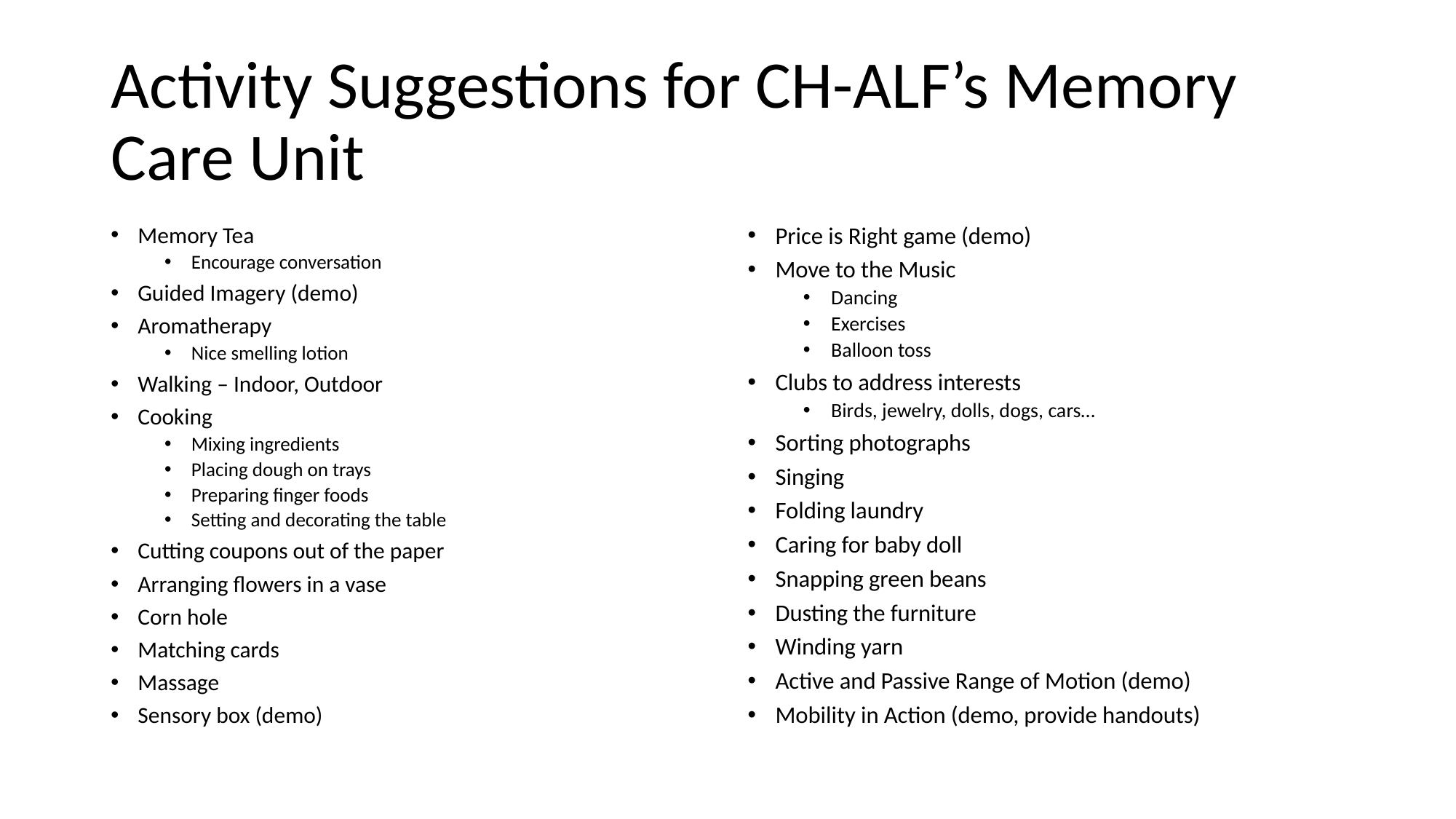

# Activity Suggestions for CH-ALF’s Memory Care Unit
Memory Tea
Encourage conversation
Guided Imagery (demo)
Aromatherapy
Nice smelling lotion
Walking – Indoor, Outdoor
Cooking
Mixing ingredients
Placing dough on trays
Preparing finger foods
Setting and decorating the table
Cutting coupons out of the paper
Arranging flowers in a vase
Corn hole
Matching cards
Massage
Sensory box (demo)

Price is Right game (demo)
Move to the Music
Dancing
Exercises
Balloon toss
Clubs to address interests
Birds, jewelry, dolls, dogs, cars…
Sorting photographs
Singing
Folding laundry
Caring for baby doll
Snapping green beans
Dusting the furniture
Winding yarn
Active and Passive Range of Motion (demo)
Mobility in Action (demo, provide handouts)